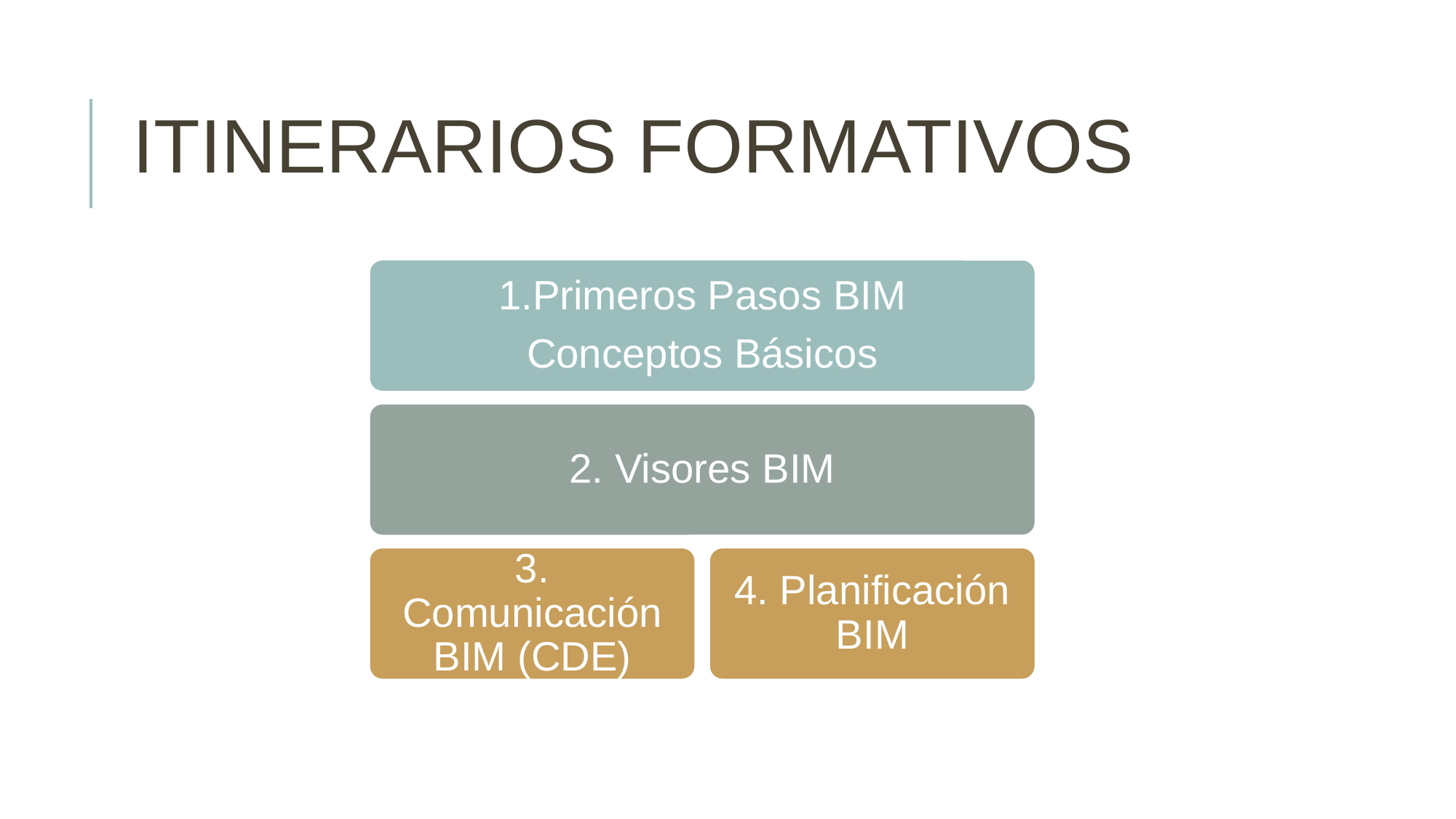

# ITINERARIOS FORMATIVOS

1.Primeros Pasos BIM
Conceptos Básicos

2. Visores BIM

3. Comunicación BIM (CDE)
4. Planificación BIM